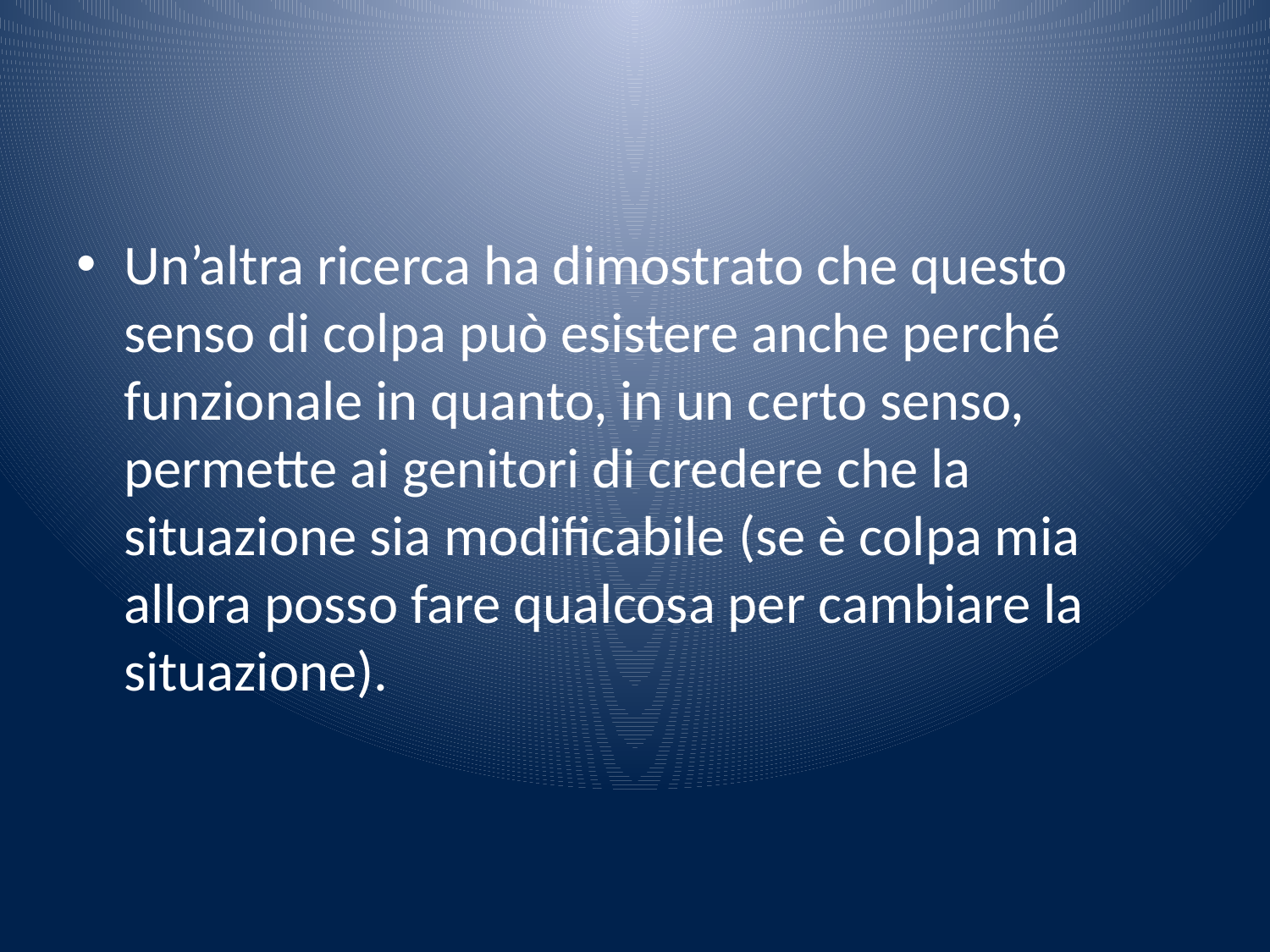

#
Un’altra ricerca ha dimostrato che questo senso di colpa può esistere anche perché funzionale in quanto, in un certo senso, permette ai genitori di credere che la situazione sia modificabile (se è colpa mia allora posso fare qualcosa per cambiare la situazione).